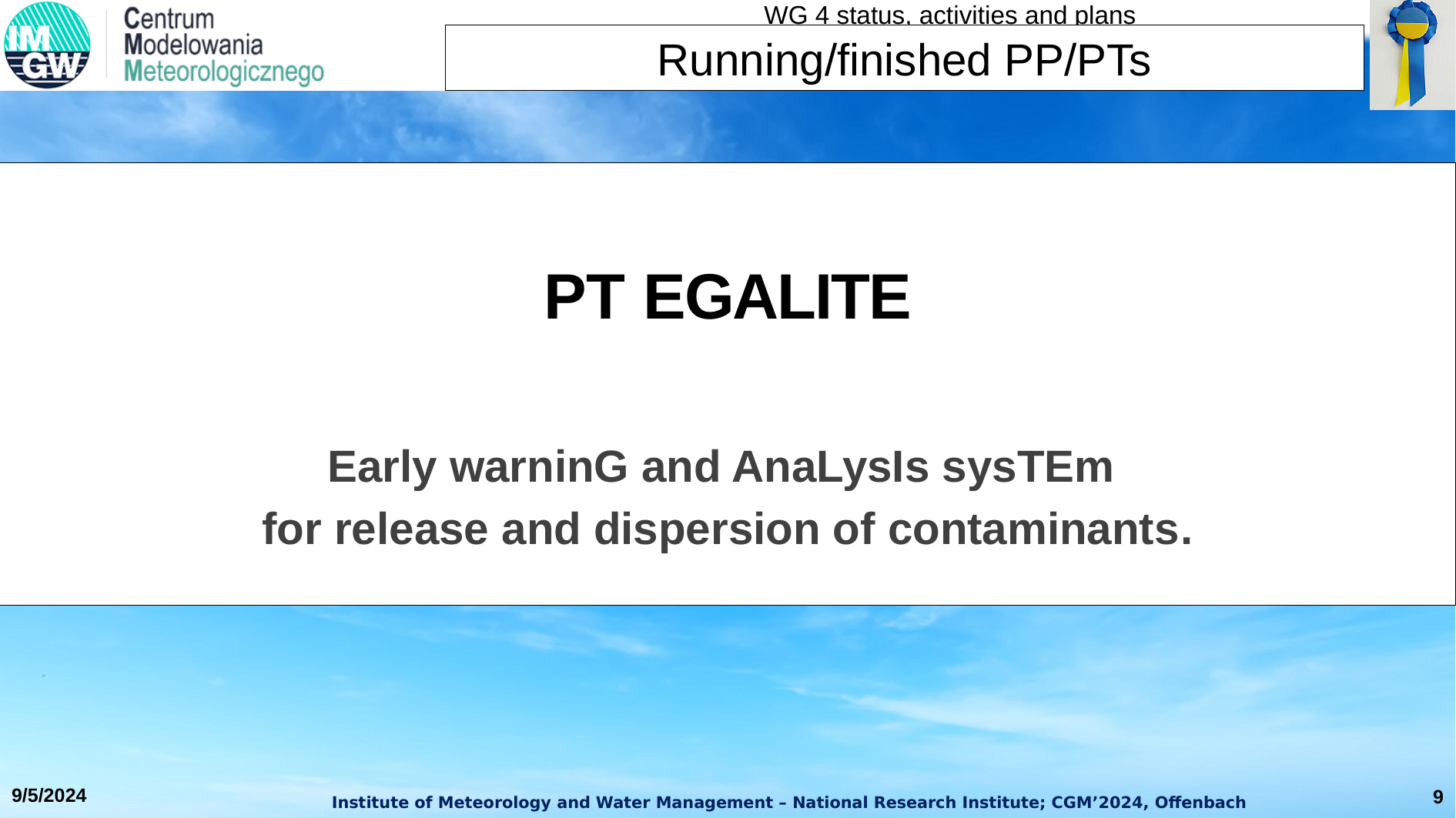

Running/finished PP/PTs

PT EGALITE

Early warninG and AnaLysIs sysTEm
for release and dispersion of contaminants.